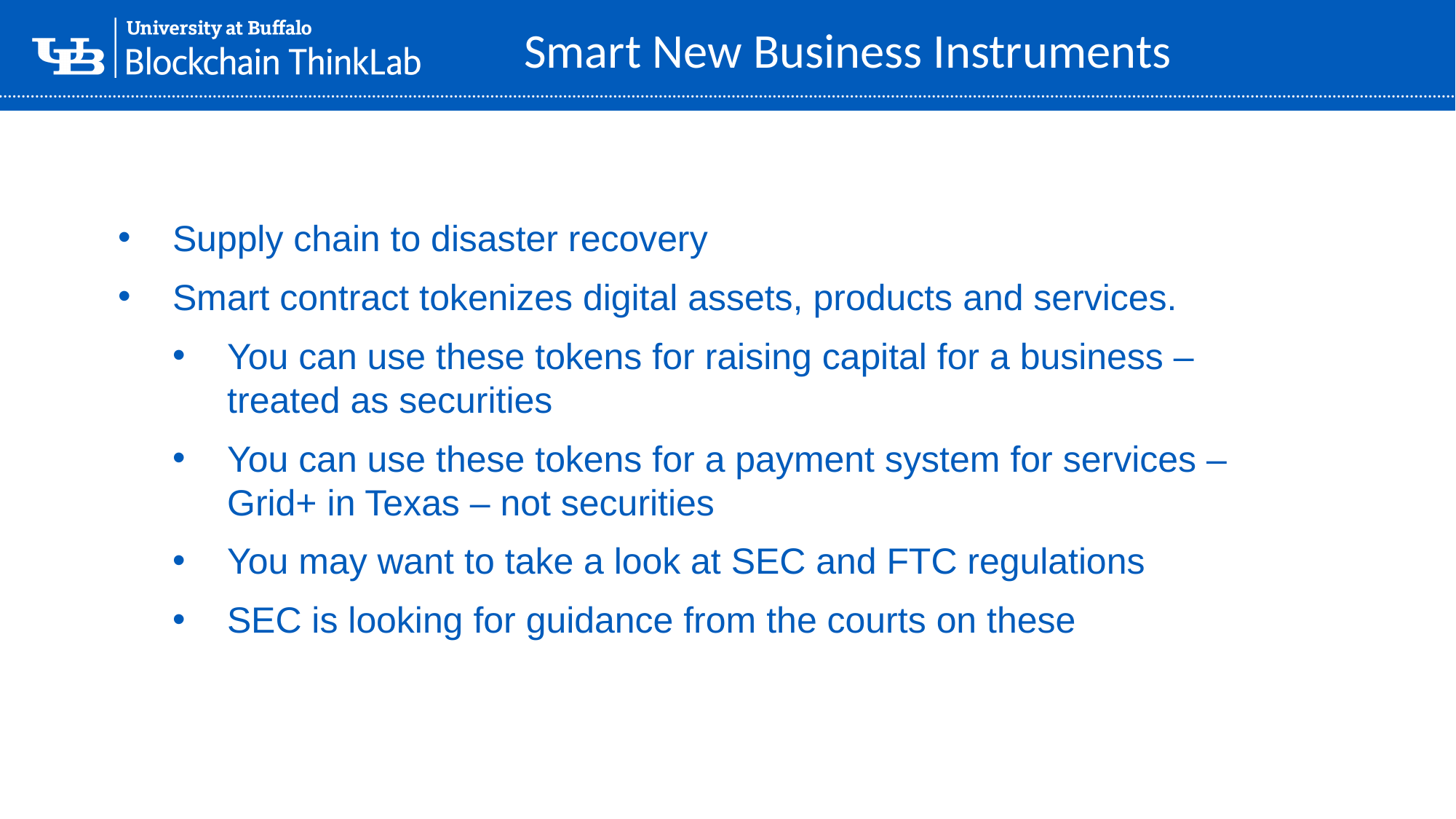

Smart New Business Instruments
Supply chain to disaster recovery
Smart contract tokenizes digital assets, products and services.
You can use these tokens for raising capital for a business – treated as securities
You can use these tokens for a payment system for services –Grid+ in Texas – not securities
You may want to take a look at SEC and FTC regulations
SEC is looking for guidance from the courts on these

1/9/2019